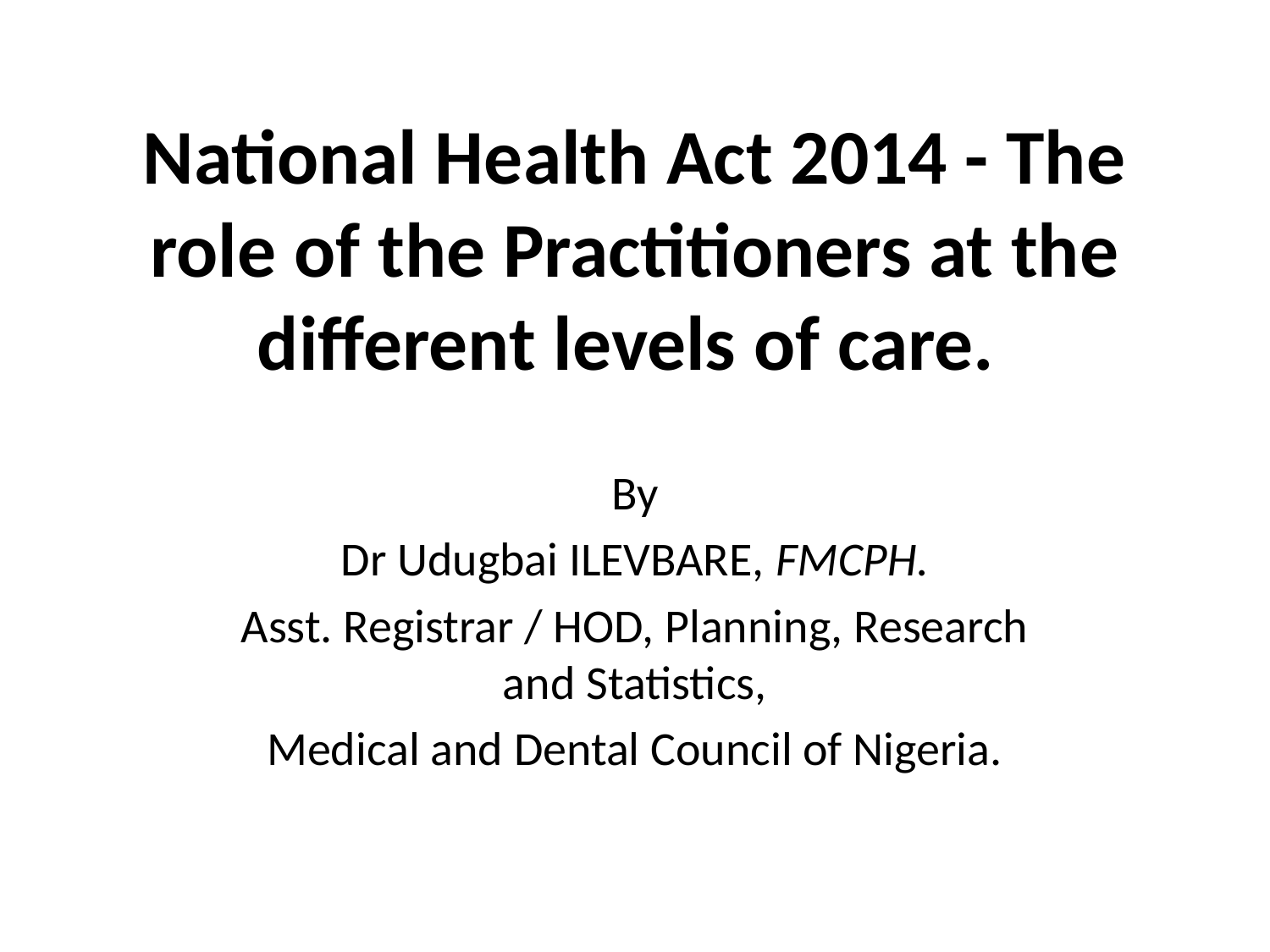

# National Health Act 2014 - The role of the Practitioners at the different levels of care.
By
Dr Udugbai ILEVBARE, FMCPH.
Asst. Registrar / HOD, Planning, Research and Statistics,
Medical and Dental Council of Nigeria.